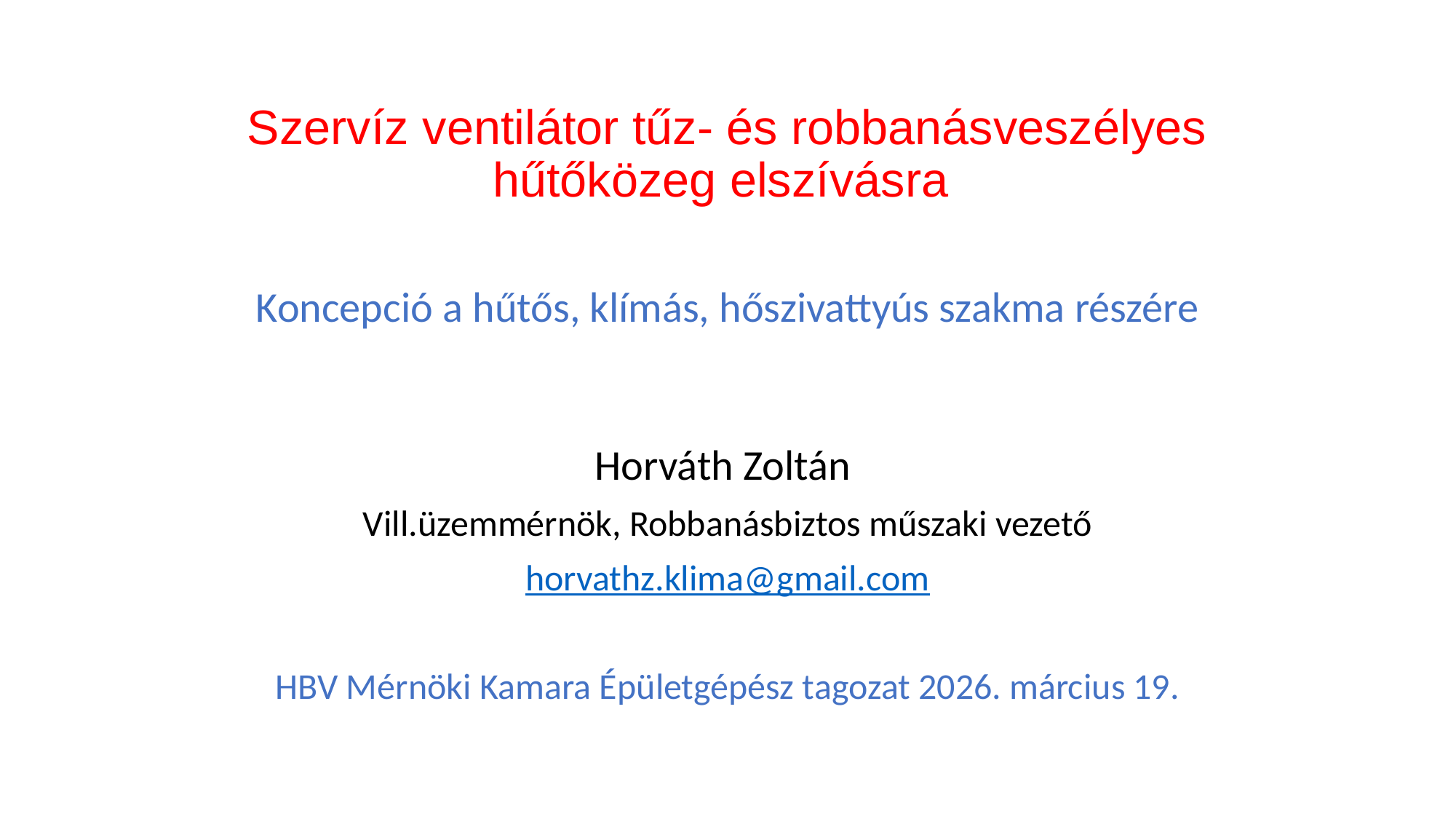

# Szervíz ventilátor tűz- és robbanásveszélyes hűtőközeg elszívásra
Koncepció a hűtős, klímás, hőszivattyús szakma részére
Horváth Zoltán
Vill.üzemmérnök, Robbanásbiztos műszaki vezető
horvathz.klima@gmail.com

HBV Mérnöki Kamara Épületgépész tagozat 2026. március 19.